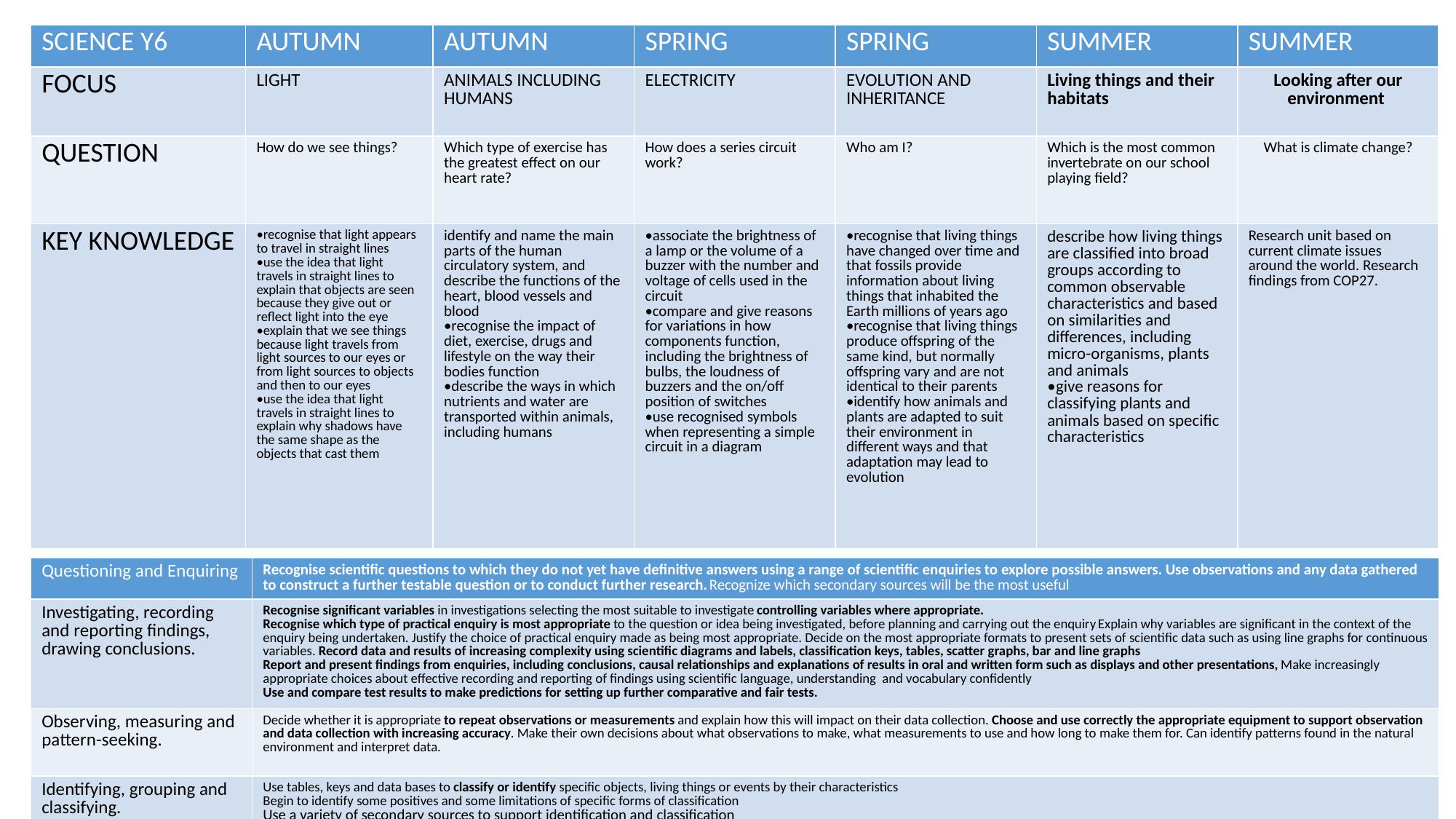

| SCIENCE Y6 | AUTUMN | AUTUMN | SPRING | SPRING | SUMMER | SUMMER |
| --- | --- | --- | --- | --- | --- | --- |
| FOCUS | LIGHT | ANIMALS INCLUDING HUMANS | ELECTRICITY | EVOLUTION AND INHERITANCE | Living things and their habitats | Looking after our environment |
| QUESTION | How do we see things? | Which type of exercise has the greatest effect on our heart rate? | How does a series circuit work? | Who am I? | Which is the most common invertebrate on our school playing field? | What is climate change? |
| KEY KNOWLEDGE | •recognise that light appears to travel in straight lines •use the idea that light travels in straight lines to explain that objects are seen because they give out or reflect light into the eye •explain that we see things because light travels from light sources to our eyes or from light sources to objects and then to our eyes •use the idea that light travels in straight lines to explain why shadows have the same shape as the objects that cast them | identify and name the main parts of the human circulatory system, and describe the functions of the heart, blood vessels and blood •recognise the impact of diet, exercise, drugs and lifestyle on the way their bodies function •describe the ways in which nutrients and water are transported within animals, including humans | •associate the brightness of a lamp or the volume of a buzzer with the number and voltage of cells used in the circuit •compare and give reasons for variations in how components function, including the brightness of bulbs, the loudness of buzzers and the on/off position of switches •use recognised symbols when representing a simple circuit in a diagram | •recognise that living things have changed over time and that fossils provide information about living things that inhabited the Earth millions of years ago •recognise that living things produce offspring of the same kind, but normally offspring vary and are not identical to their parents •identify how animals and plants are adapted to suit their environment in different ways and that adaptation may lead to evolution | describe how living things are classified into broad groups according to common observable characteristics and based on similarities and differences, including micro-organisms, plants and animals •give reasons for classifying plants and animals based on specific characteristics | Research unit based on current climate issues around the world. Research findings from COP27. |
| Questioning and Enquiring | Recognise scientific questions to which they do not yet have definitive answers using a range of scientific enquiries to explore possible answers. Use observations and any data gathered to construct a further testable question or to conduct further research. Recognize which secondary sources will be the most useful |
| --- | --- |
| Investigating, recording and reporting findings, drawing conclusions. | Recognise significant variables in investigations selecting the most suitable to investigate controlling variables where appropriate. Recognise which type of practical enquiry is most appropriate to the question or idea being investigated, before planning and carrying out the enquiry. Explain why variables are significant in the context of the enquiry being undertaken. Justify the choice of practical enquiry made as being most appropriate. Decide on the most appropriate formats to present sets of scientific data such as using line graphs for continuous variables. Record data and results of increasing complexity using scientific diagrams and labels, classification keys, tables, scatter graphs, bar and line graphs Report and present findings from enquiries, including conclusions, causal relationships and explanations of results in oral and written form such as displays and other presentations, Make increasingly appropriate choices about effective recording and reporting of findings using scientific language, understanding and vocabulary confidently Use and compare test results to make predictions for setting up further comparative and fair tests. |
| Observing, measuring and pattern-seeking. | Decide whether it is appropriate to repeat observations or measurements and explain how this will impact on their data collection. Choose and use correctly the appropriate equipment to support observation and data collection with increasing accuracy. Make their own decisions about what observations to make, what measurements to use and how long to make them for. Can identify patterns found in the natural environment and interpret data. |
| Identifying, grouping and classifying. | Use tables, keys and data bases to classify or identify specific objects, living things or events by their characteristics Begin to identify some positives and some limitations of specific forms of classification Use a variety of secondary sources to support identification and classification Create more complex forms of tables, keys and data bases used for classification |